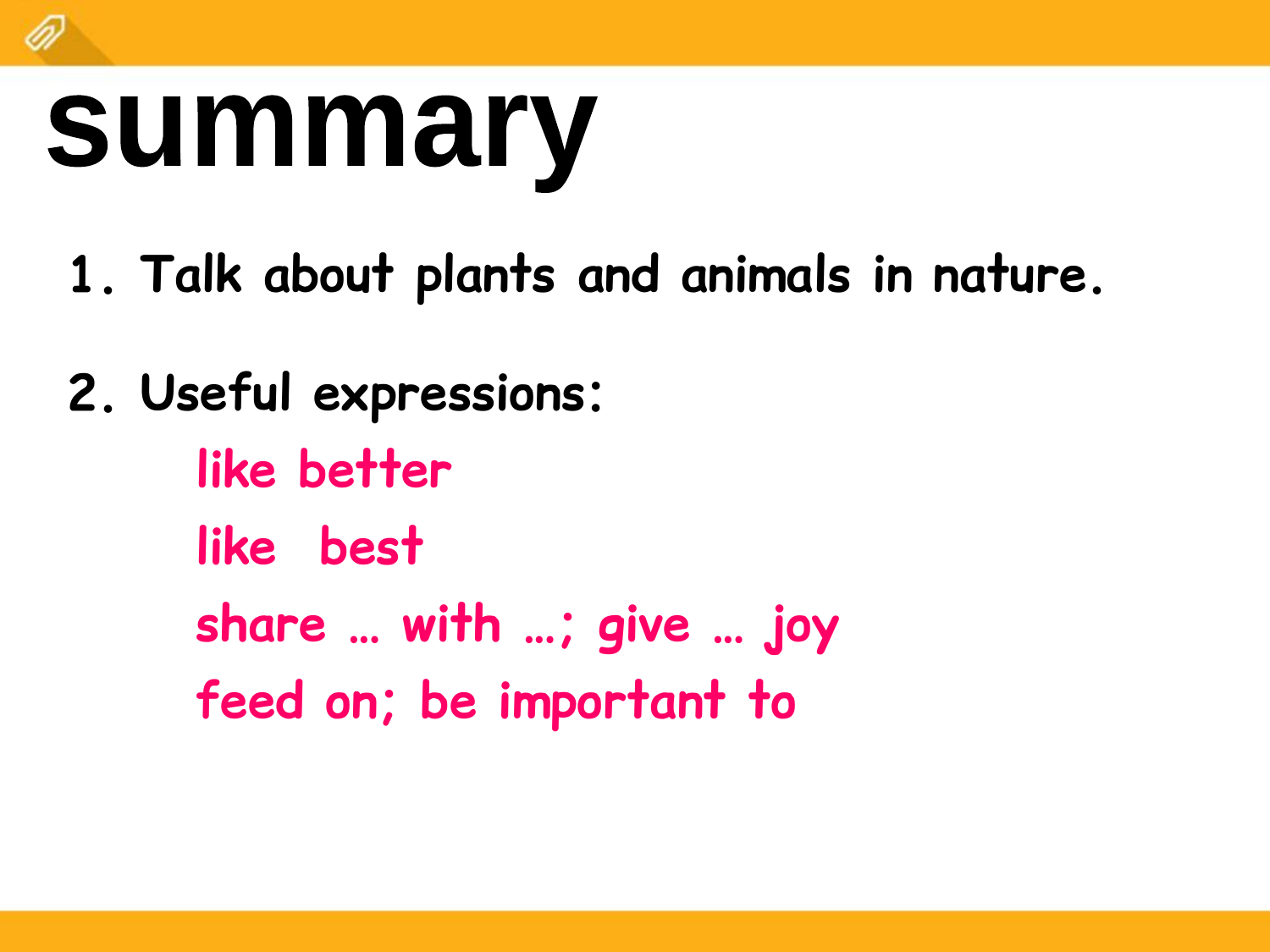

summary
 Talk about plants and animals in nature.

2. Useful expressions:
      like better
      like  best
      share … with …; give … joy
      feed on; be important to